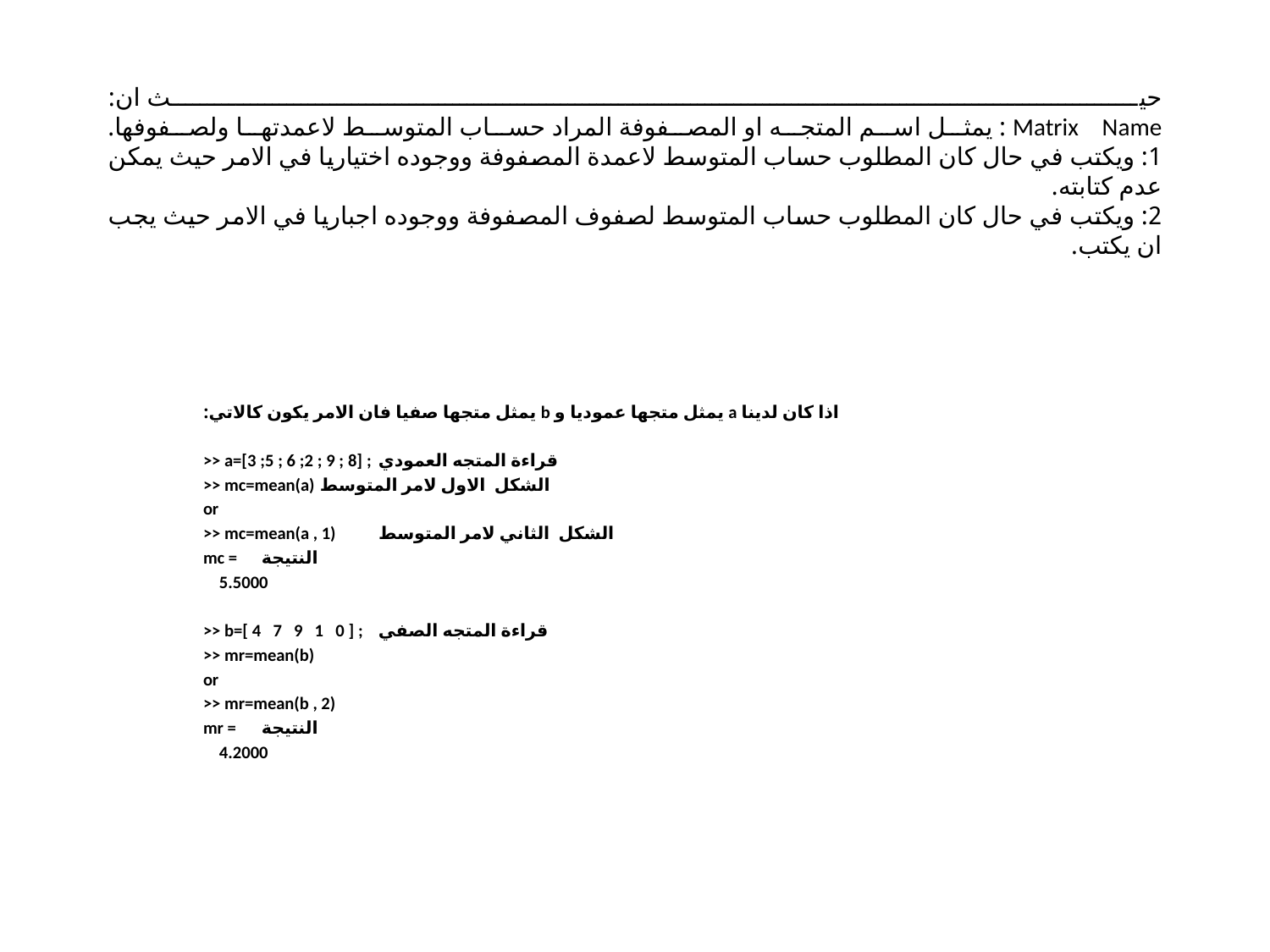

# حيث ان: Matrix Name : يمثل اسم المتجه او المصفوفة المراد حساب المتوسط لاعمدتها ولصفوفها. 1: ويكتب في حال كان المطلوب حساب المتوسط لاعمدة المصفوفة ووجوده اختياريا في الامر حيث يمكن عدم كتابته. 2: ويكتب في حال كان المطلوب حساب المتوسط لصفوف المصفوفة ووجوده اجباريا في الامر حيث يجب ان يكتب.

اذا كان لدينا a يمثل متجها عموديا و b يمثل متجها صفيا فان الامر يكون كالاتي:

>> a=[3 ;5 ; 6 ;2 ; 9 ; 8] ;			قراءة المتجه العمودي
>> mc=mean(a)				الشكل  الاول لامر المتوسط
or
>> mc=mean(a , 1) 			الشكل  الثاني لامر المتوسط
mc =							النتيجة
    5.5000

>> b=[ 4   7   9   1   0 ] ; 			قراءة المتجه الصفي
>> mr=mean(b)
or
>> mr=mean(b , 2)
mr =							النتيجة
    4.2000